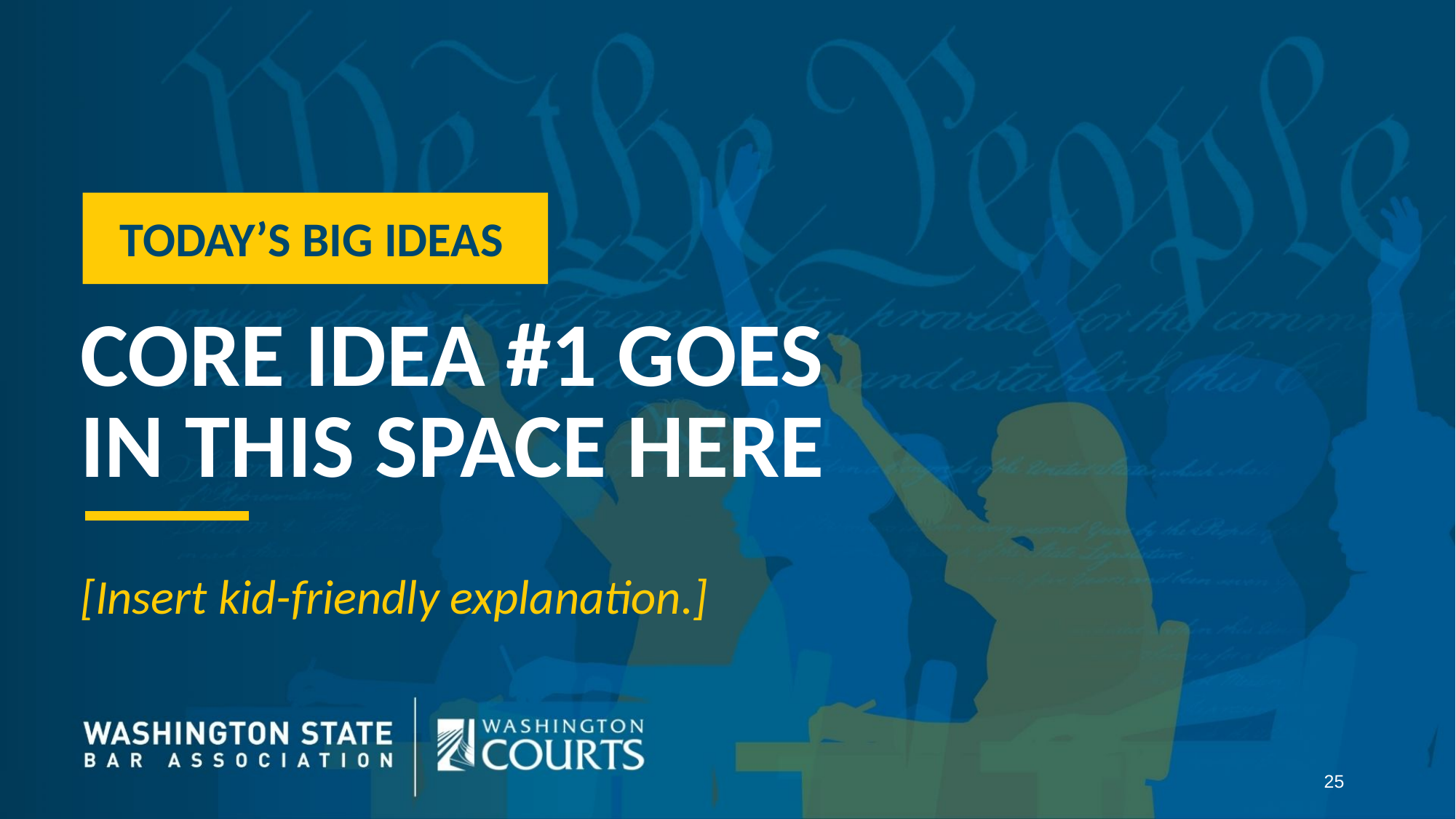

TODAY’S BIG IDEAS
CORE IDEA #1 GOES IN THIS SPACE HERE
[Insert kid-friendly explanation.]
25